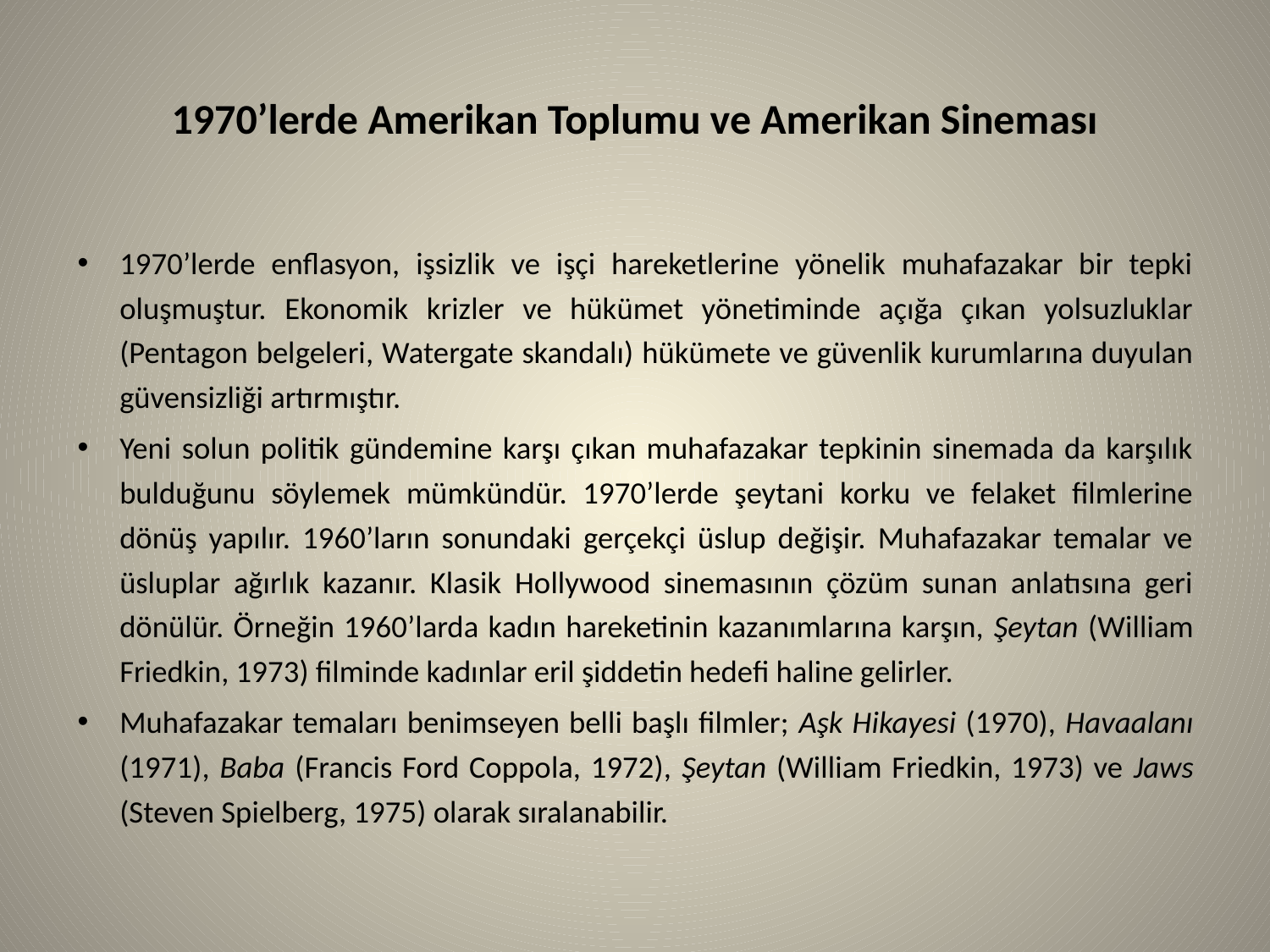

# 1970’lerde Amerikan Toplumu ve Amerikan Sineması

1970’lerde enflasyon, işsizlik ve işçi hareketlerine yönelik muhafazakar bir tepki oluşmuştur. Ekonomik krizler ve hükümet yönetiminde açığa çıkan yolsuzluklar (Pentagon belgeleri, Watergate skandalı) hükümete ve güvenlik kurumlarına duyulan güvensizliği artırmıştır.
Yeni solun politik gündemine karşı çıkan muhafazakar tepkinin sinemada da karşılık bulduğunu söylemek mümkündür. 1970’lerde şeytani korku ve felaket filmlerine dönüş yapılır. 1960’ların sonundaki gerçekçi üslup değişir. Muhafazakar temalar ve üsluplar ağırlık kazanır. Klasik Hollywood sinemasının çözüm sunan anlatısına geri dönülür. Örneğin 1960’larda kadın hareketinin kazanımlarına karşın, Şeytan (William Friedkin, 1973) filminde kadınlar eril şiddetin hedefi haline gelirler.
Muhafazakar temaları benimseyen belli başlı filmler; Aşk Hikayesi (1970), Havaalanı (1971), Baba (Francis Ford Coppola, 1972), Şeytan (William Friedkin, 1973) ve Jaws (Steven Spielberg, 1975) olarak sıralanabilir.